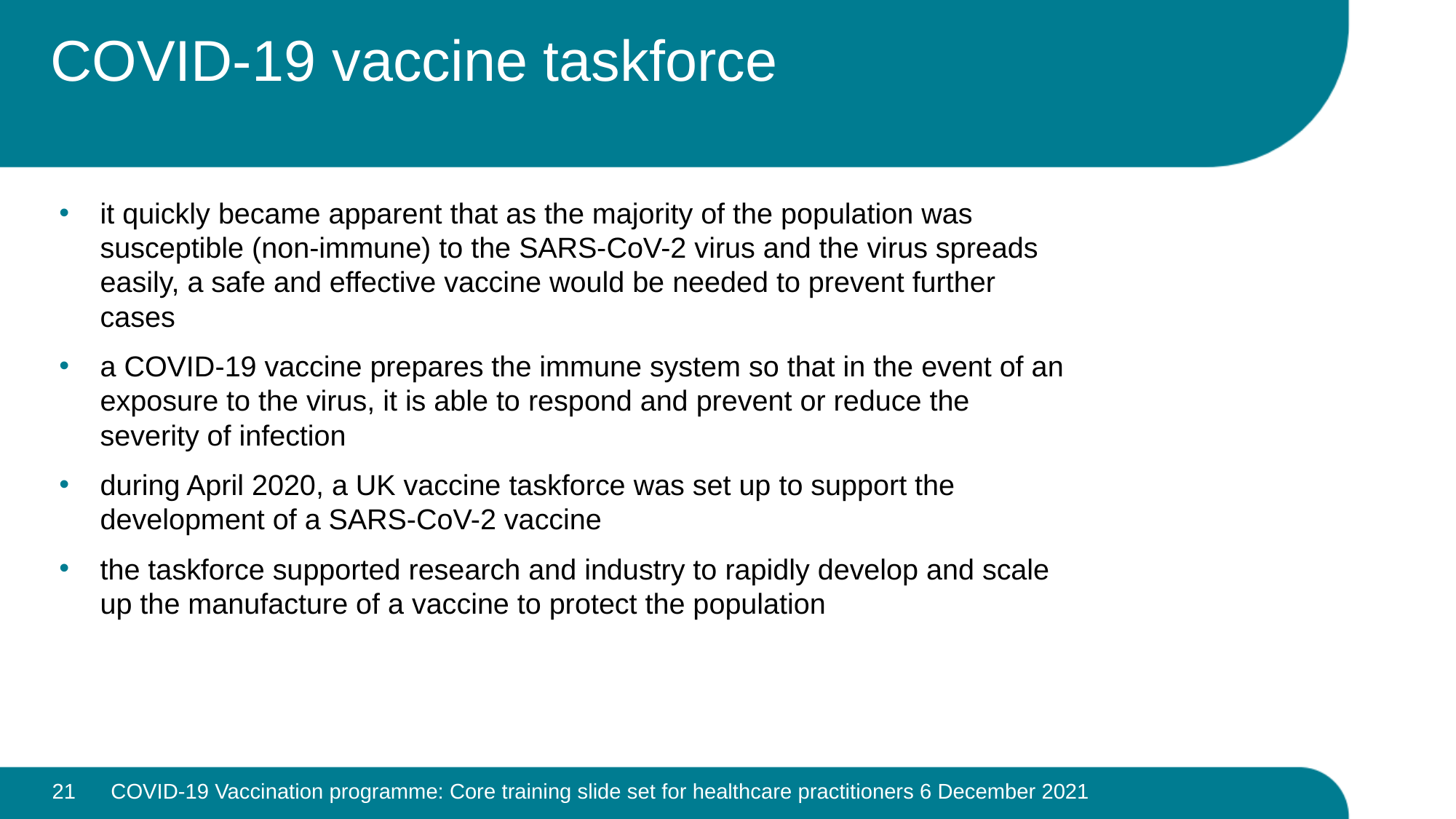

# COVID-19 vaccine taskforce
it quickly became apparent that as the majority of the population was susceptible (non-immune) to the SARS-CoV-2 virus and the virus spreads easily, a safe and effective vaccine would be needed to prevent further cases
a COVID-19 vaccine prepares the immune system so that in the event of an exposure to the virus, it is able to respond and prevent or reduce the severity of infection
during April 2020, a UK vaccine taskforce was set up to support the development of a SARS-CoV-2 vaccine
the taskforce supported research and industry to rapidly develop and scale up the manufacture of a vaccine to protect the population

21
COVID-19 Vaccination programme: Core training slide set for healthcare practitioners 6 December 2021